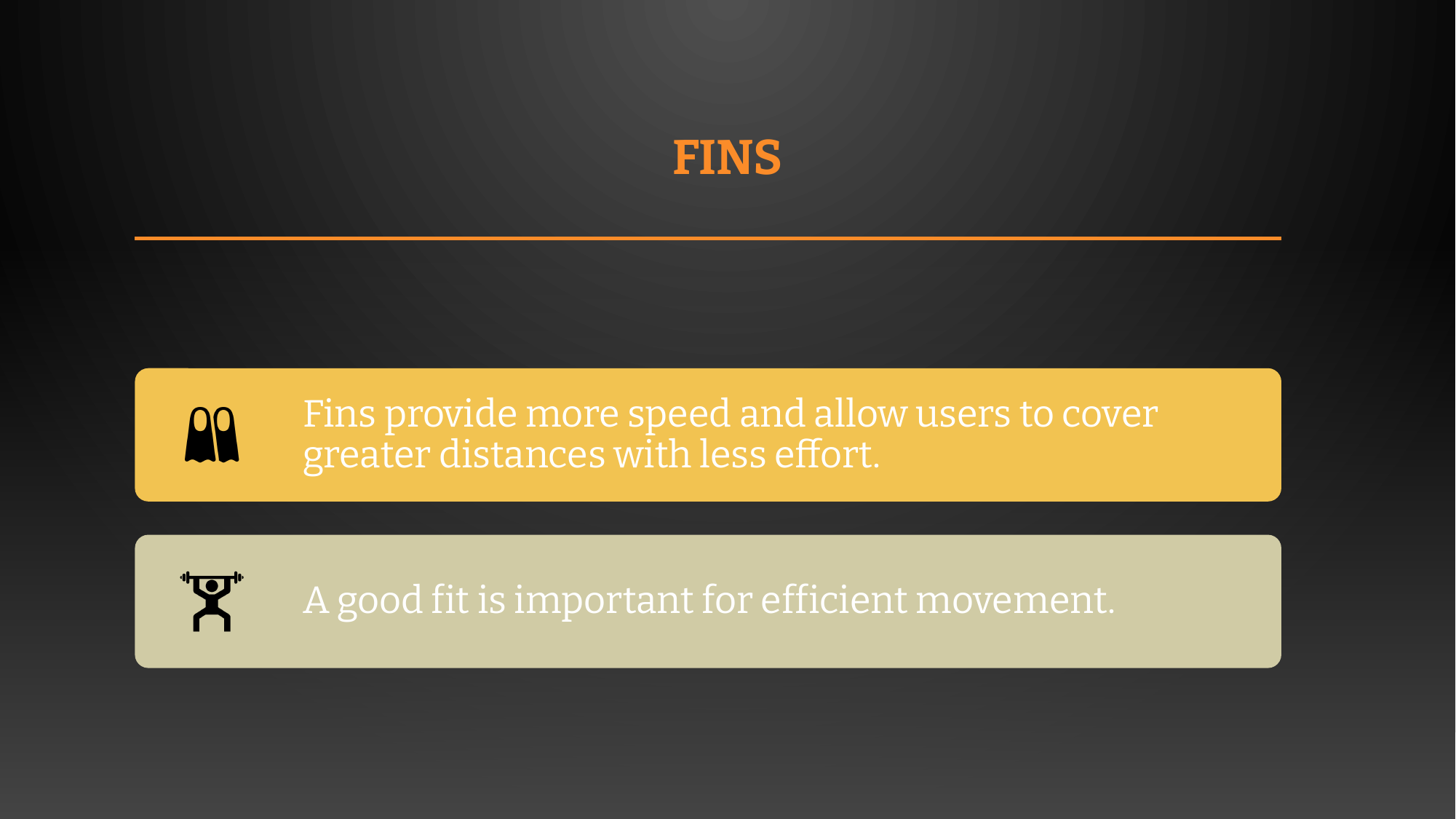

# Fins

Fins provide more speed and allow users to cover greater distances with less effort.
A good fit is impor­tant for efficient movement.